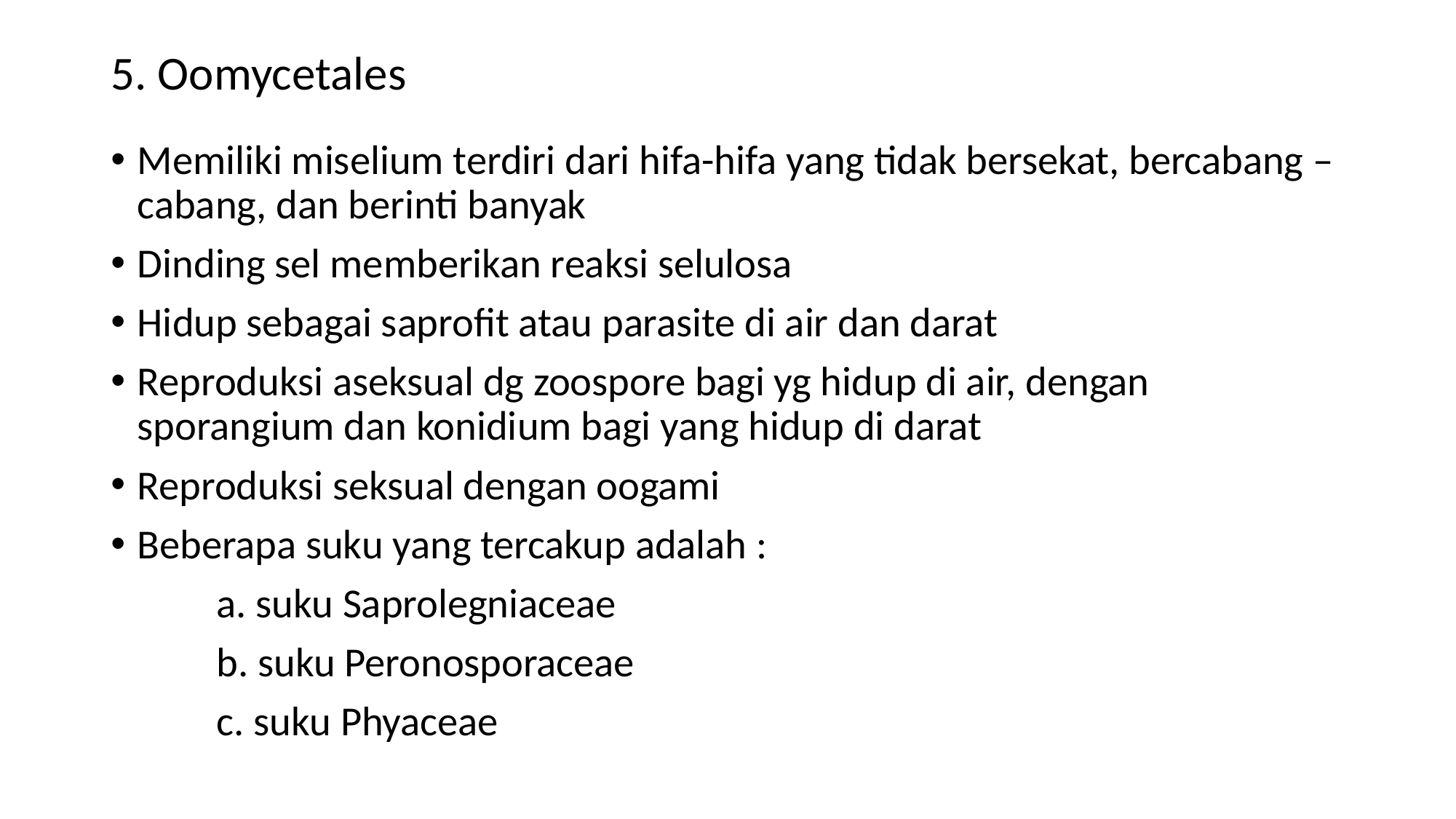

# 5. Oomycetales
Memiliki miselium terdiri dari hifa-hifa yang tidak bersekat, bercabang – cabang, dan berinti banyak
Dinding sel memberikan reaksi selulosa
Hidup sebagai saprofit atau parasite di air dan darat
Reproduksi aseksual dg zoospore bagi yg hidup di air, dengan sporangium dan konidium bagi yang hidup di darat
Reproduksi seksual dengan oogami
Beberapa suku yang tercakup adalah :
	a. suku Saprolegniaceae
	b. suku Peronosporaceae
	c. suku Phyaceae